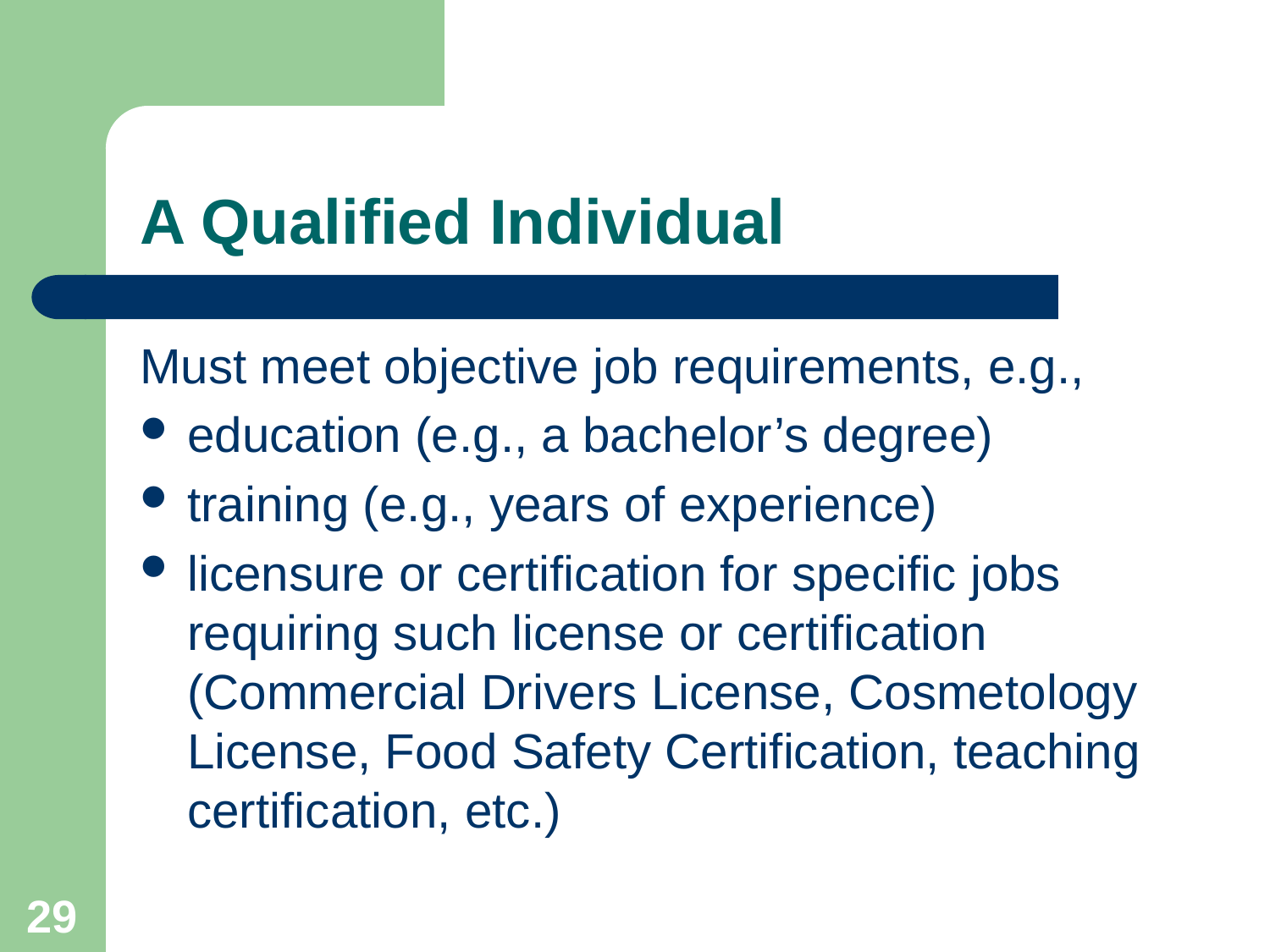

# A Qualified Individual
Must meet objective job requirements, e.g.,
education (e.g., a bachelor’s degree)
training (e.g., years of experience)
licensure or certification for specific jobs requiring such license or certification (Commercial Drivers License, Cosmetology License, Food Safety Certification, teaching certification, etc.)
29